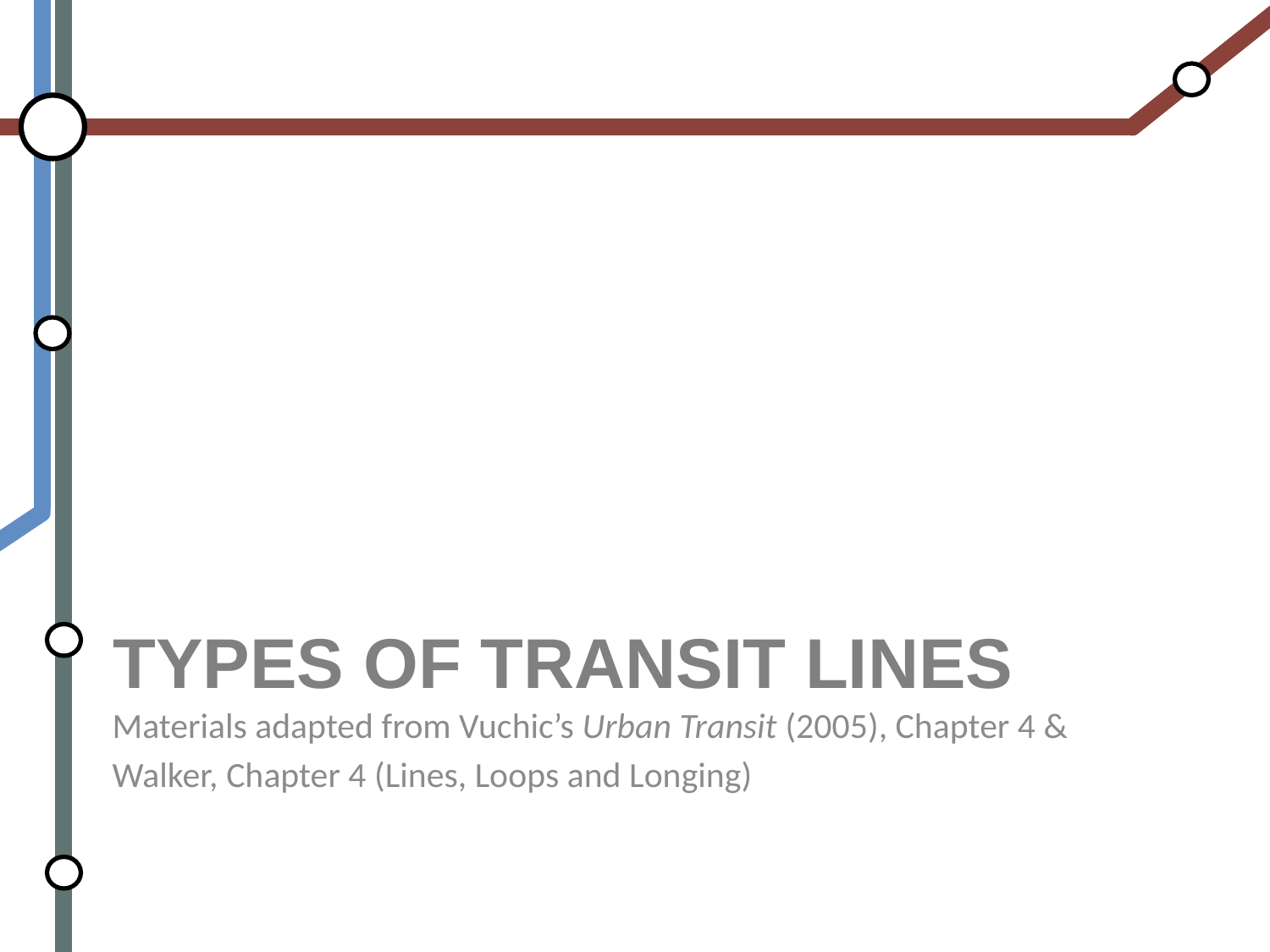

Materials adapted from Vuchic’s Urban Transit (2005), Chapter 4 &
Walker, Chapter 4 (Lines, Loops and Longing)
# Types of transit lines